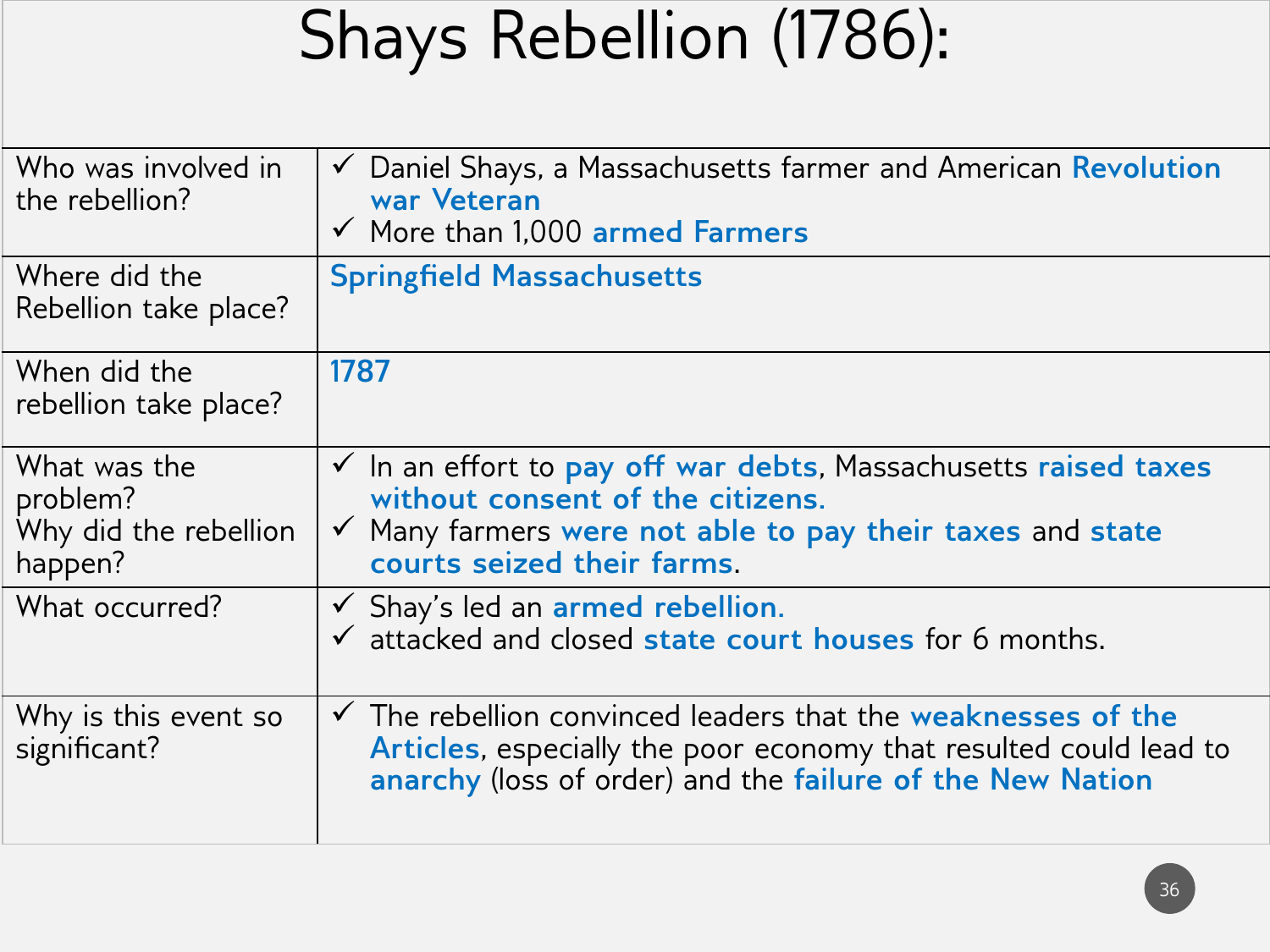

| Shays Rebellion (1786): |  |
| --- | --- |
| Who was involved in the rebellion? | Daniel Shays, a Massachusetts farmer and American Revolution war Veteran More than 1,000 armed Farmers |
| Where did the Rebellion take place? | Springfield Massachusetts |
| When did the rebellion take place? | 1787 |
| What was the problem? Why did the rebellion happen? | In an effort to pay off war debts, Massachusetts raised taxes without consent of the citizens. Many farmers were not able to pay their taxes and state courts seized their farms. |
| What occurred? | Shay’s led an armed rebellion. attacked and closed state court houses for 6 months. |
| Why is this event so significant? | The rebellion convinced leaders that the weaknesses of the Articles, especially the poor economy that resulted could lead to anarchy (loss of order) and the failure of the New Nation |
36